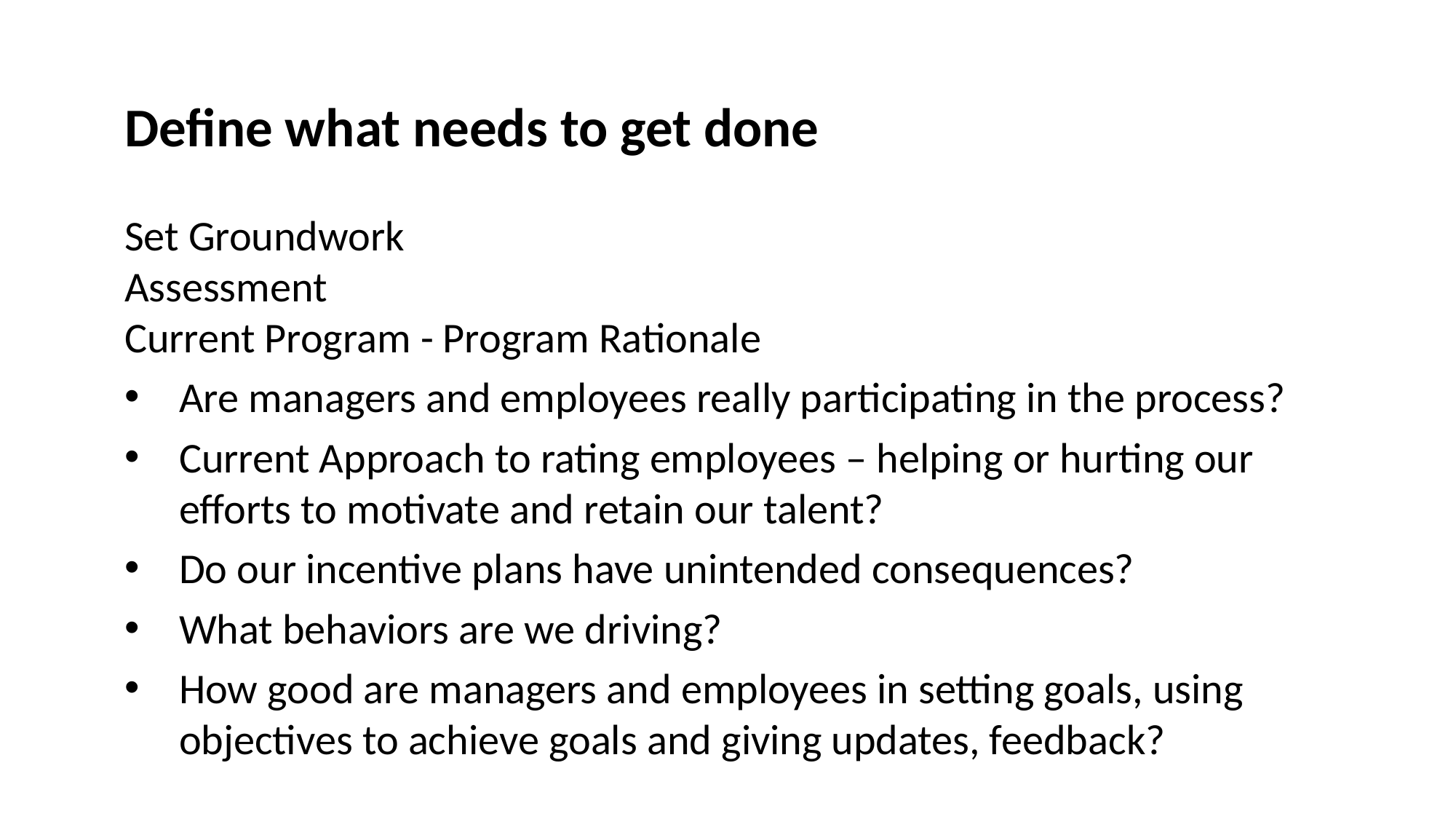

Define what needs to get done

Set Groundwork
Assessment
Current Program - Program Rationale
Are managers and employees really participating in the process?
Current Approach to rating employees – helping or hurting our efforts to motivate and retain our talent?
Do our incentive plans have unintended consequences?
What behaviors are we driving?
How good are managers and employees in setting goals, using objectives to achieve goals and giving updates, feedback?